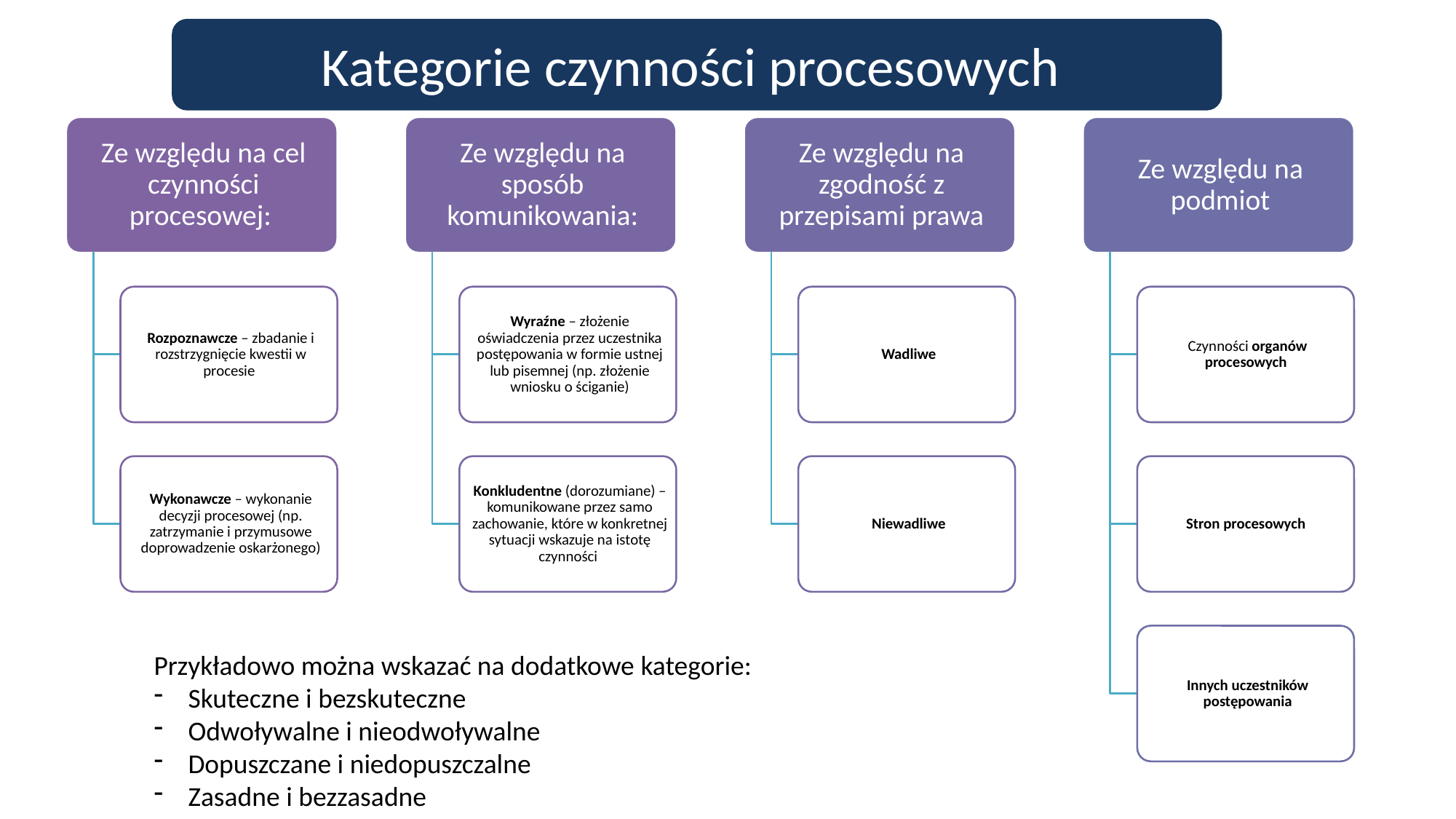

#
Kategorie czynności procesowych
Ze względu na cel czynności procesowej:
Rozpoznawcze – zbadanie i rozstrzygnięcie kwestii w procesie
Wykonawcze – wykonanie decyzji procesowej (np. zatrzymanie i przymusowe doprowadzenie oskarżonego)
Ze względu na sposób komunikowania:
Wyraźne – złożenie oświadczenia przez uczestnika postępowania w formie ustnej lub pisemnej (np. złożenie wniosku o ściganie)
Konkludentne (dorozumiane) – komunikowane przez samo zachowanie, które w konkretnej sytuacji wskazuje na istotę czynności
Ze względu na zgodność z przepisami prawa
Wadliwe
Niewadliwe
Ze względu na podmiot
Czynności organów procesowych
Stron procesowych
Innych uczestników postępowania
Przykładowo można wskazać na dodatkowe kategorie:
Skuteczne i bezskuteczne
Odwoływalne i nieodwoływalne
Dopuszczane i niedopuszczalne
Zasadne i bezzasadne